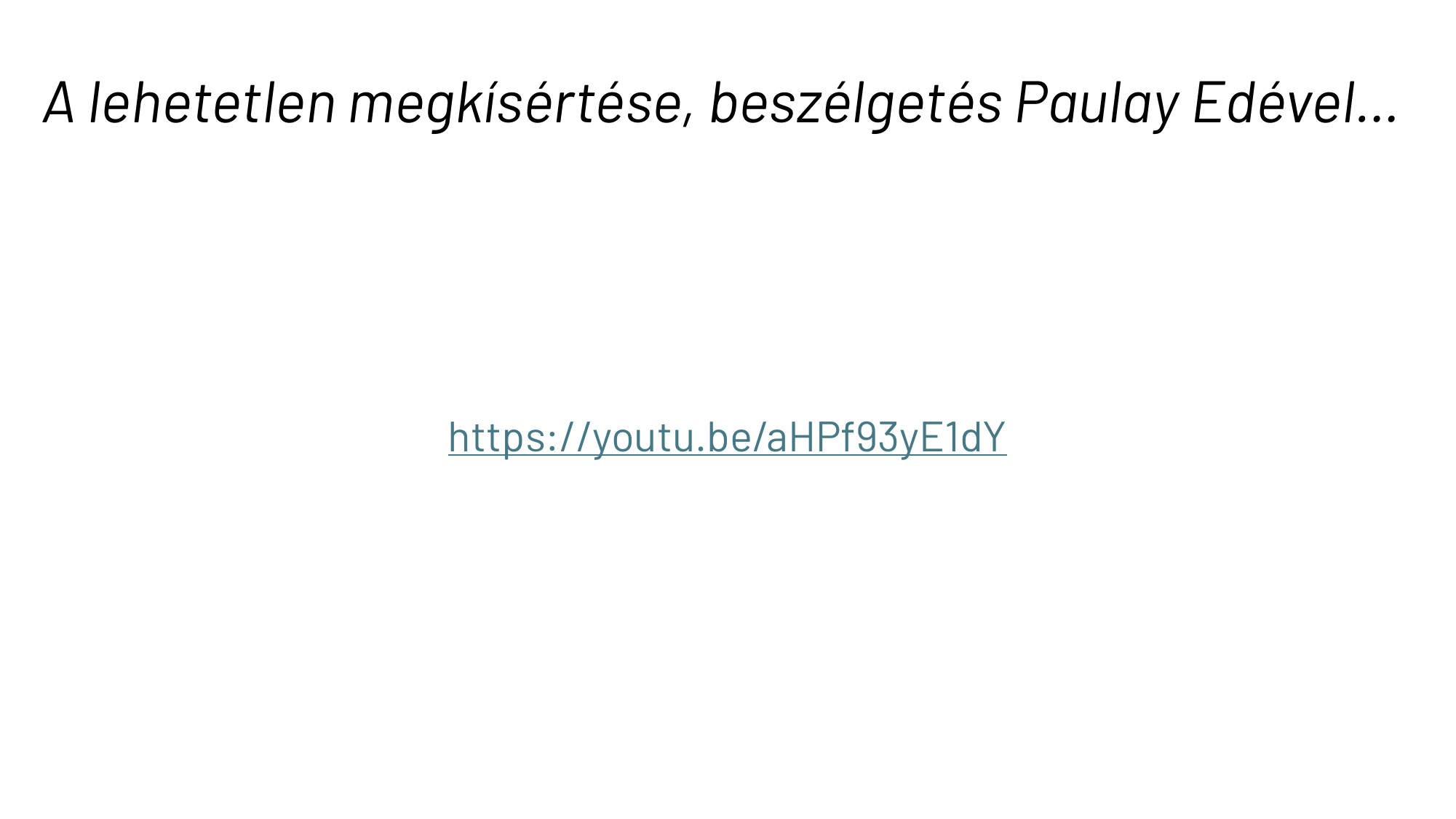

# A lehetetlen megkísértése, beszélgetés Paulay Edével…
https://youtu.be/aHPf93yE1dY